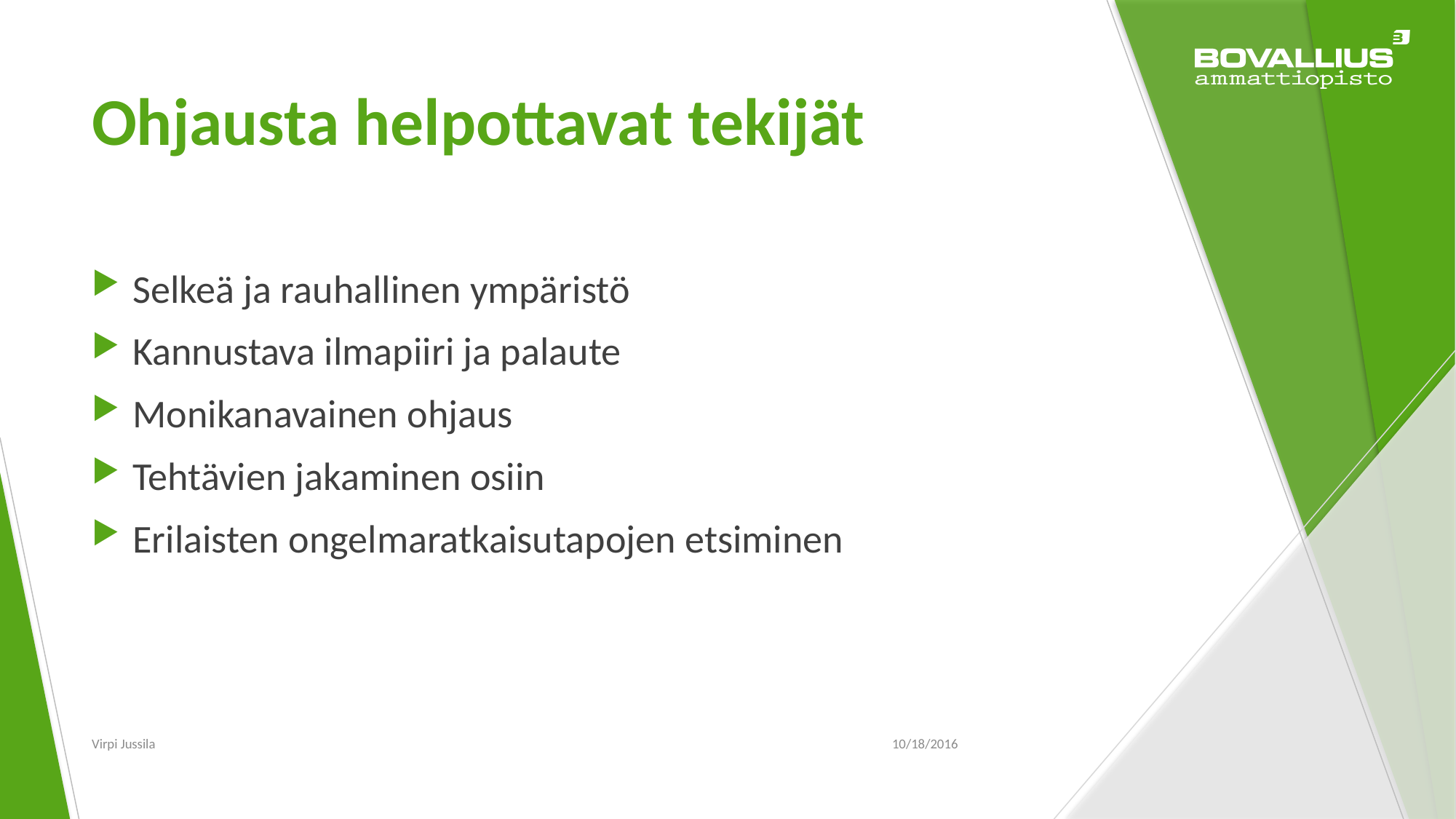

# Ohjausta helpottavat tekijät
Selkeä ja rauhallinen ympäristö
Kannustava ilmapiiri ja palaute
Monikanavainen ohjaus
Tehtävien jakaminen osiin
Erilaisten ongelmaratkaisutapojen etsiminen
Virpi Jussila
10/18/2016